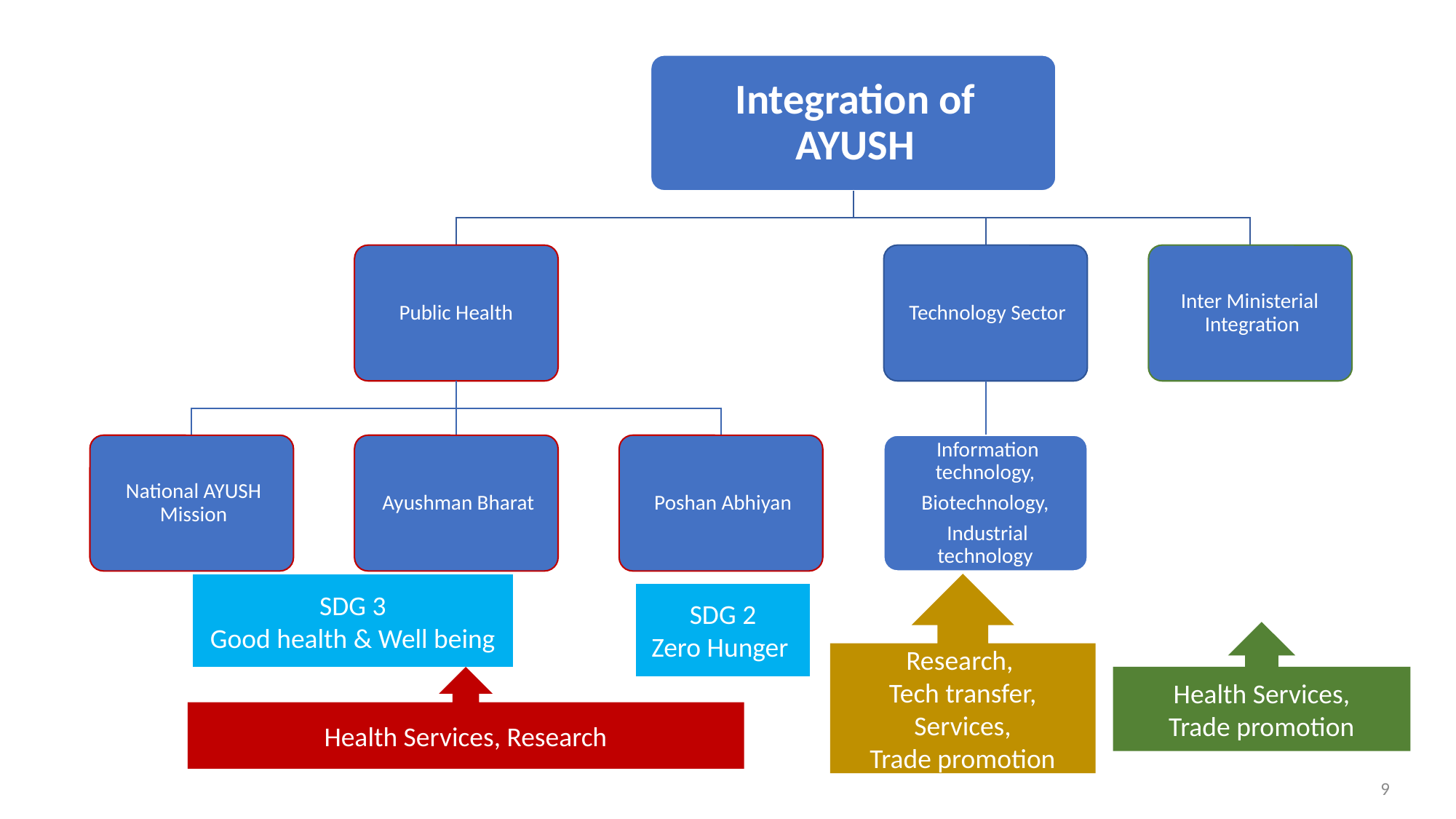

Integration of AYUSH
Public Health
National AYUSH Mission
Ayushman Bharat
Poshan Abhiyan
Technology Sector
Information technology,
Biotechnology,
Industrial technology
Inter Ministerial  Integration
Research,
 Tech transfer,
Services,
Trade promotion
SDG 3
Good health & Well being
SDG 2
Zero Hunger
Health Services,
Trade promotion
Health Services, Research
9